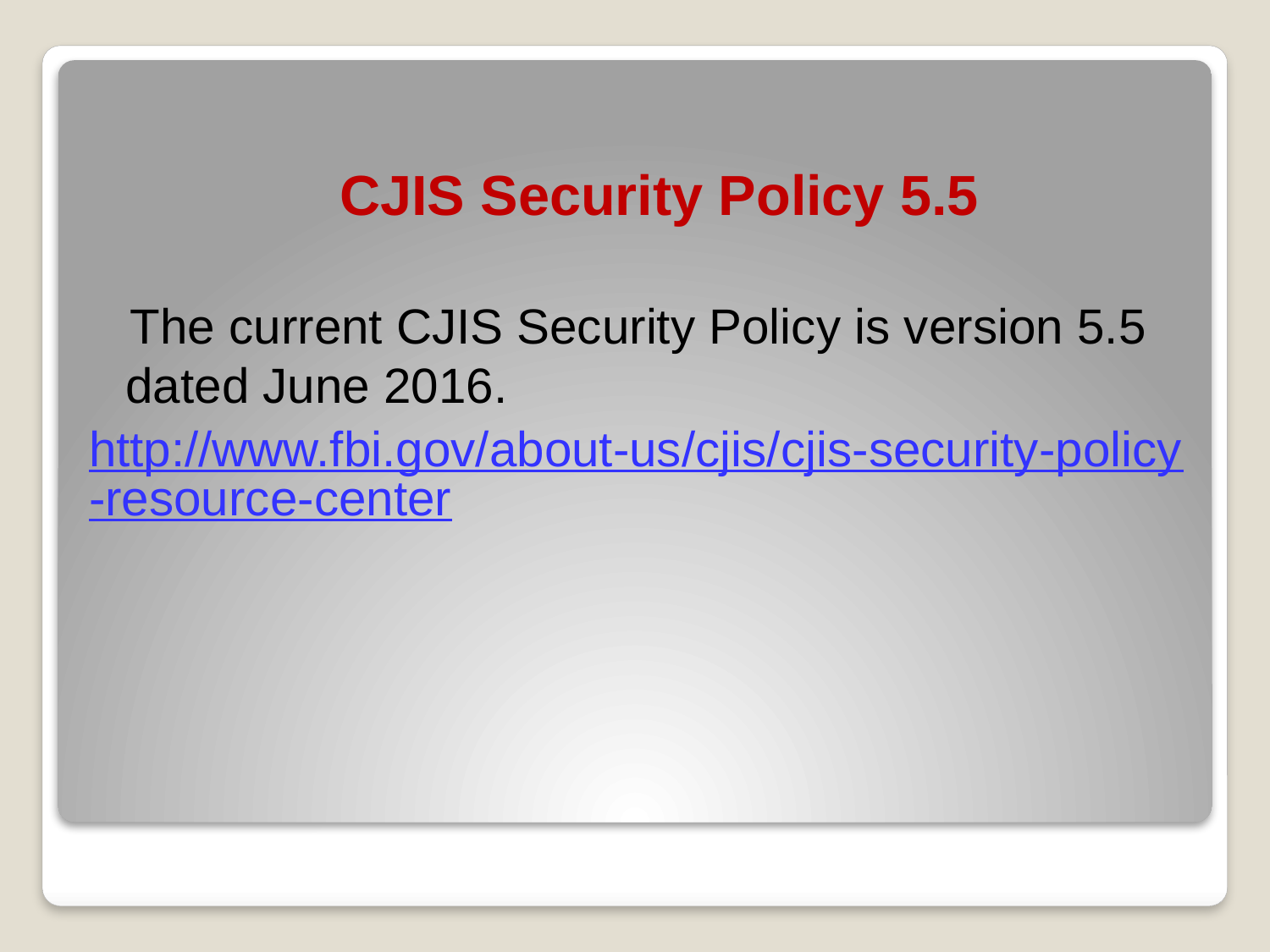

CJIS Security Policy 5.5

   The current CJIS Security Policy is version 5.5 dated June 2016.
http://www.fbi.gov/about-us/cjis/cjis-security-policy-resource-center